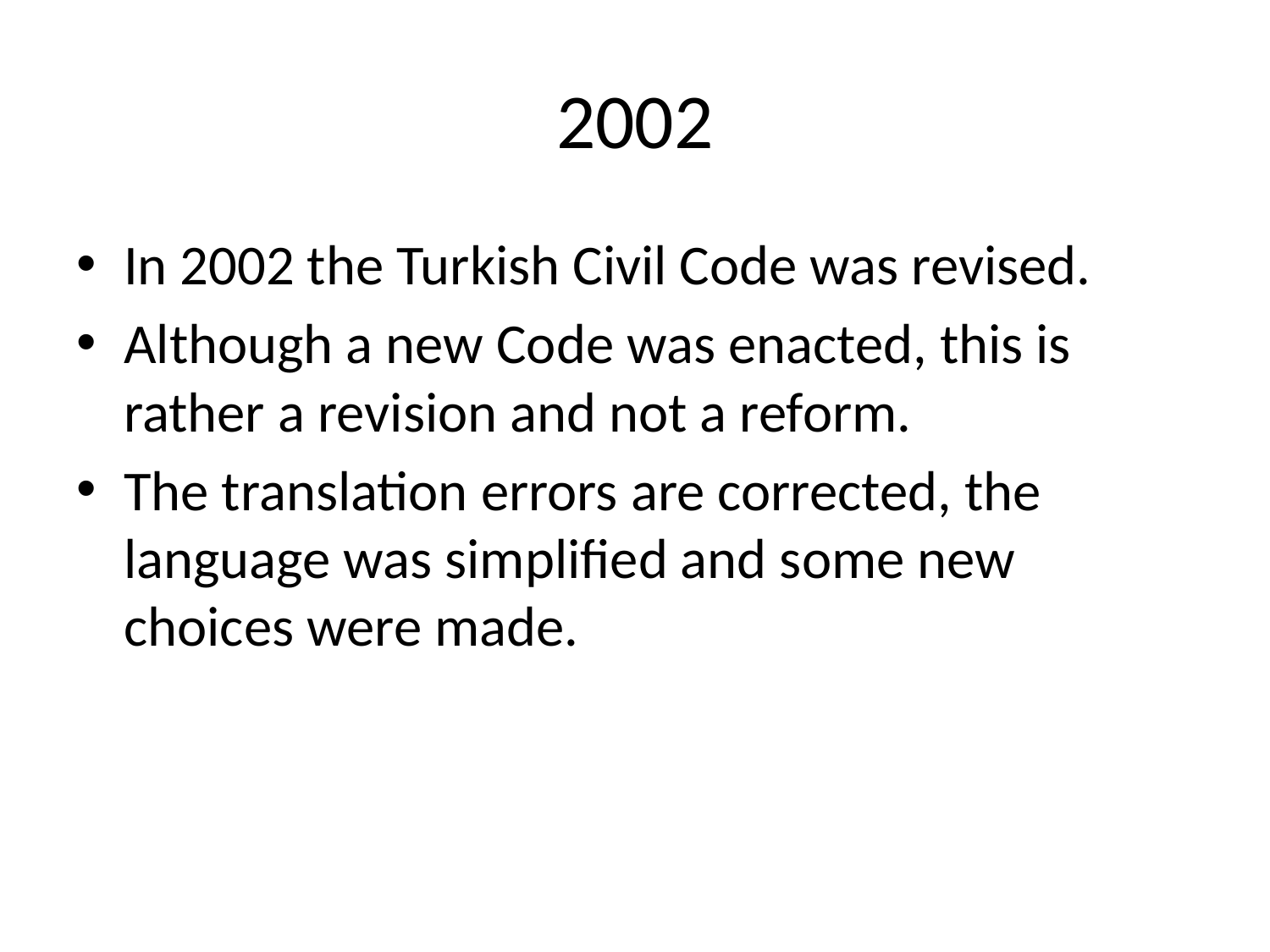

# 2002
In 2002 the Turkish Civil Code was revised.
Although a new Code was enacted, this is rather a revision and not a reform.
The translation errors are corrected, the language was simplified and some new choices were made.